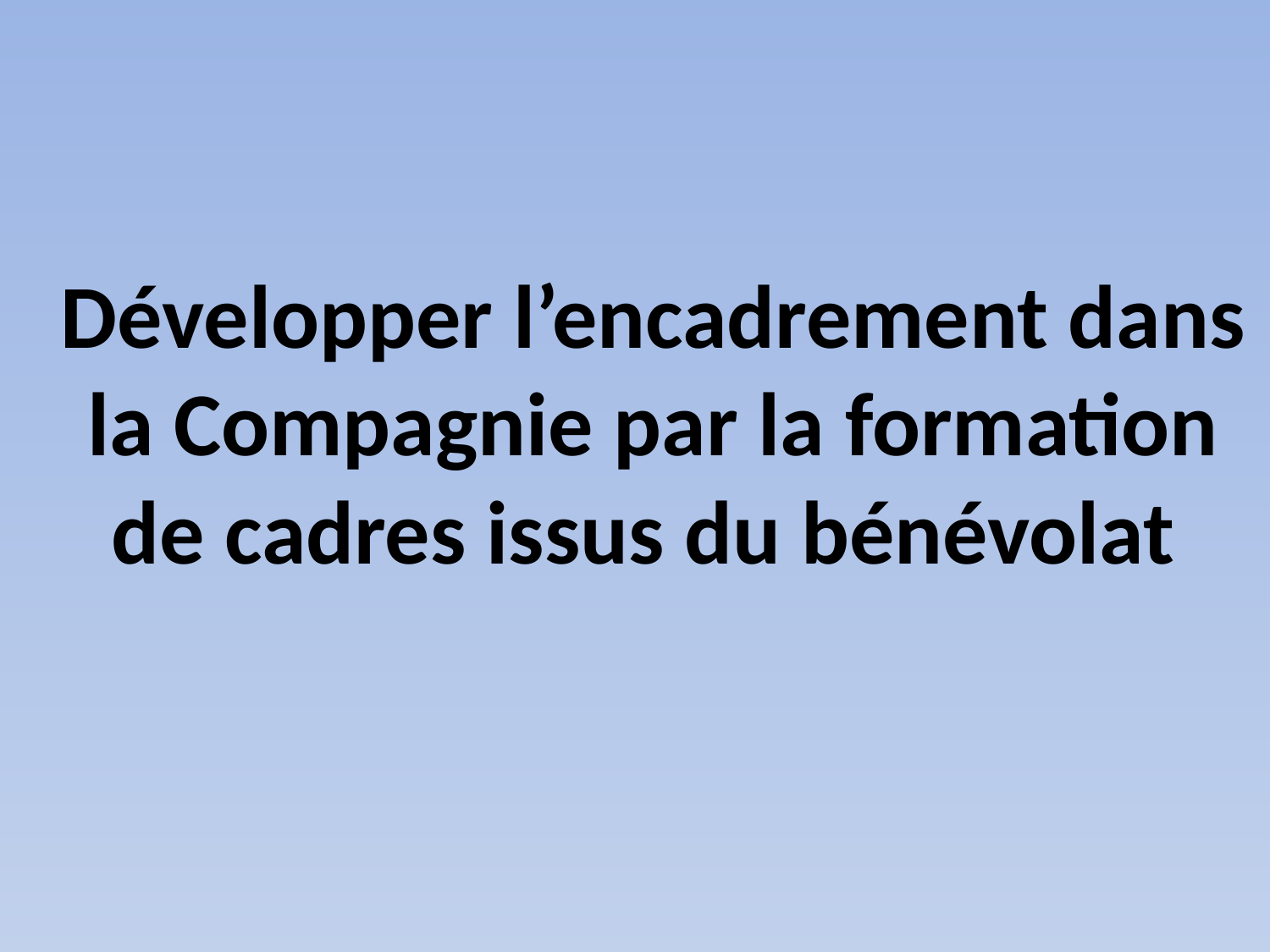

Développer l’encadrement dans la Compagnie par la formation de cadres issus du bénévolat
28